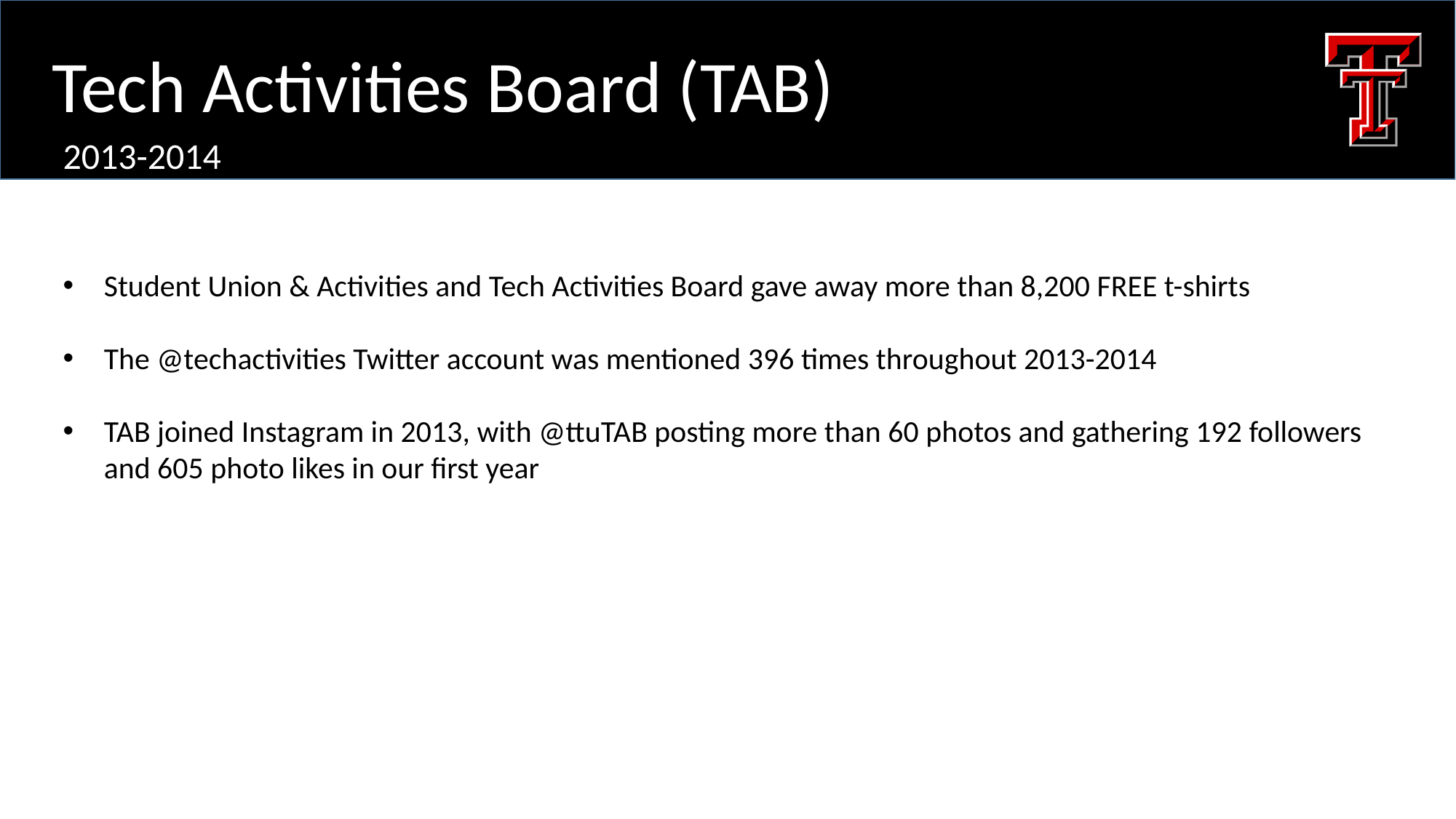

Tech Activities Board (TAB)
2013-2014

Student Union & Activities and Tech Activities Board gave away more than 8,200 FREE t-shirts

The @techactivities Twitter account was mentioned 396 times throughout 2013-2014

TAB joined Instagram in 2013, with @ttuTAB posting more than 60 photos and gathering 192 followers and 605 photo likes in our first year